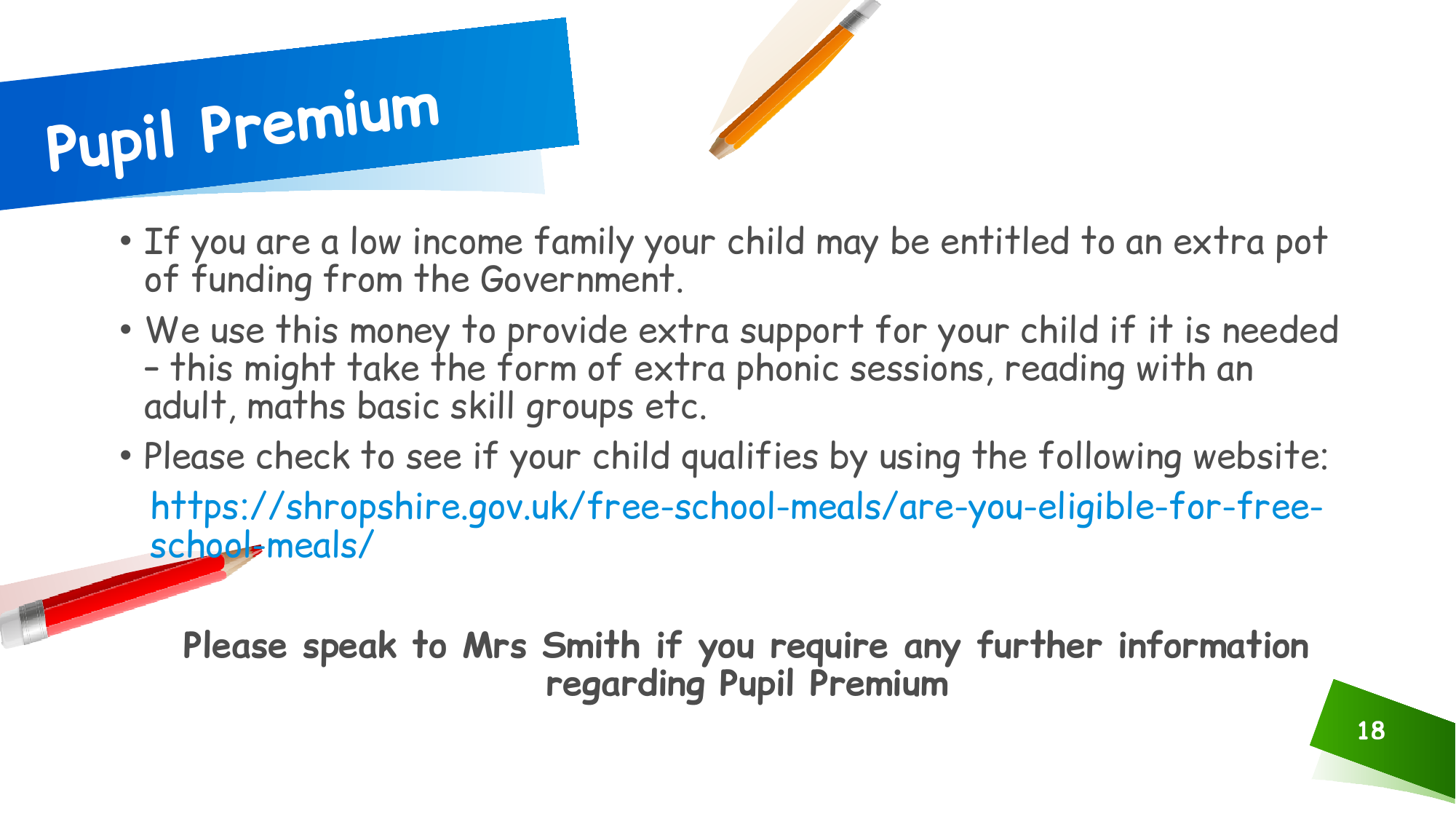

# Pupil Premium
If you are a low income family your child may be entitled to an extra pot of funding from the Government.
We use this money to provide extra support for your child if it is needed – this might take the form of extra phonic sessions, reading with an adult, maths basic skill groups etc.
Please check to see if your child qualifies by using the following website:
https://shropshire.gov.uk/free-school-meals/are-you-eligible-for-free-school-meals/

Please speak to Mrs Smith if you require any further information regarding Pupil Premium

18